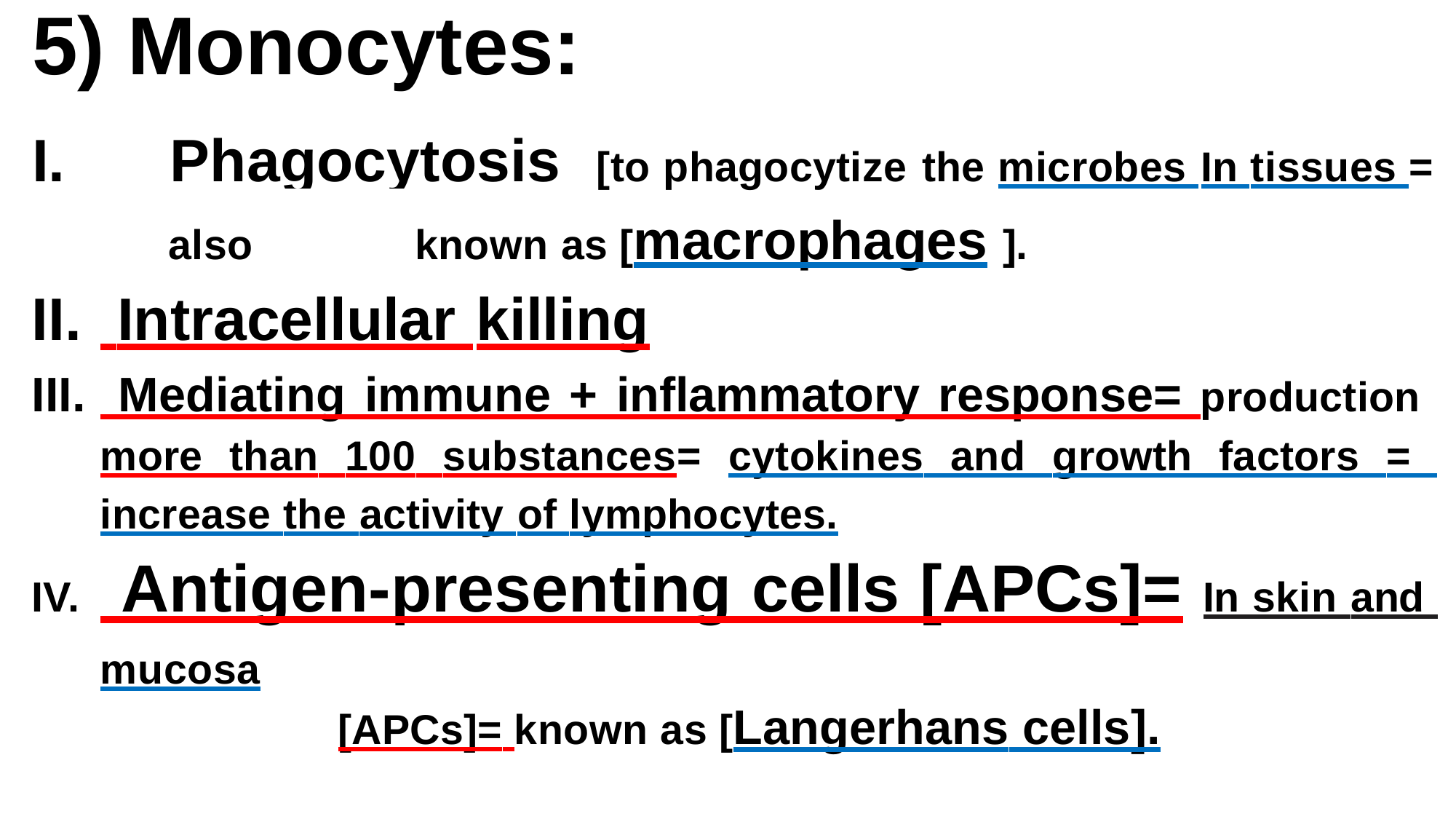

# 5) Monocytes:
I.	Phagocytosis
[to phagocytize the microbes In tissues =

also	known as [macrophages ].
 Intracellular killing
 Mediating immune + inflammatory response= production  more than 100 substances= cytokines and growth factors =  increase the activity of lymphocytes.
 Antigen-presenting cells [APCs]= In skin and  mucosa
[APCs]= known as [Langerhans cells].